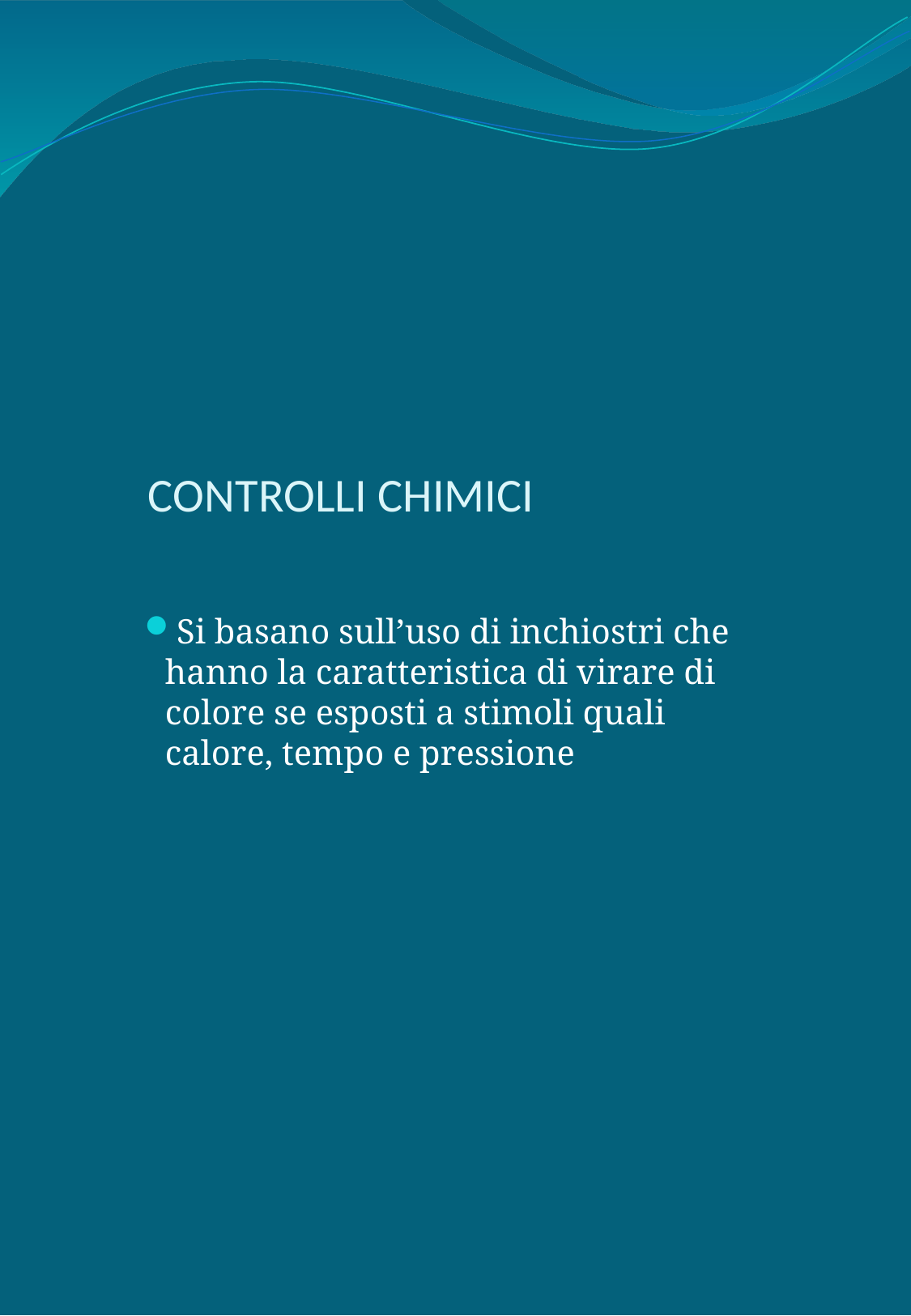

# CONTROLLI CHIMICI
Si basano sull’uso di inchiostri che hanno la caratteristica di virare di colore se esposti a stimoli quali  calore, tempo e pressione